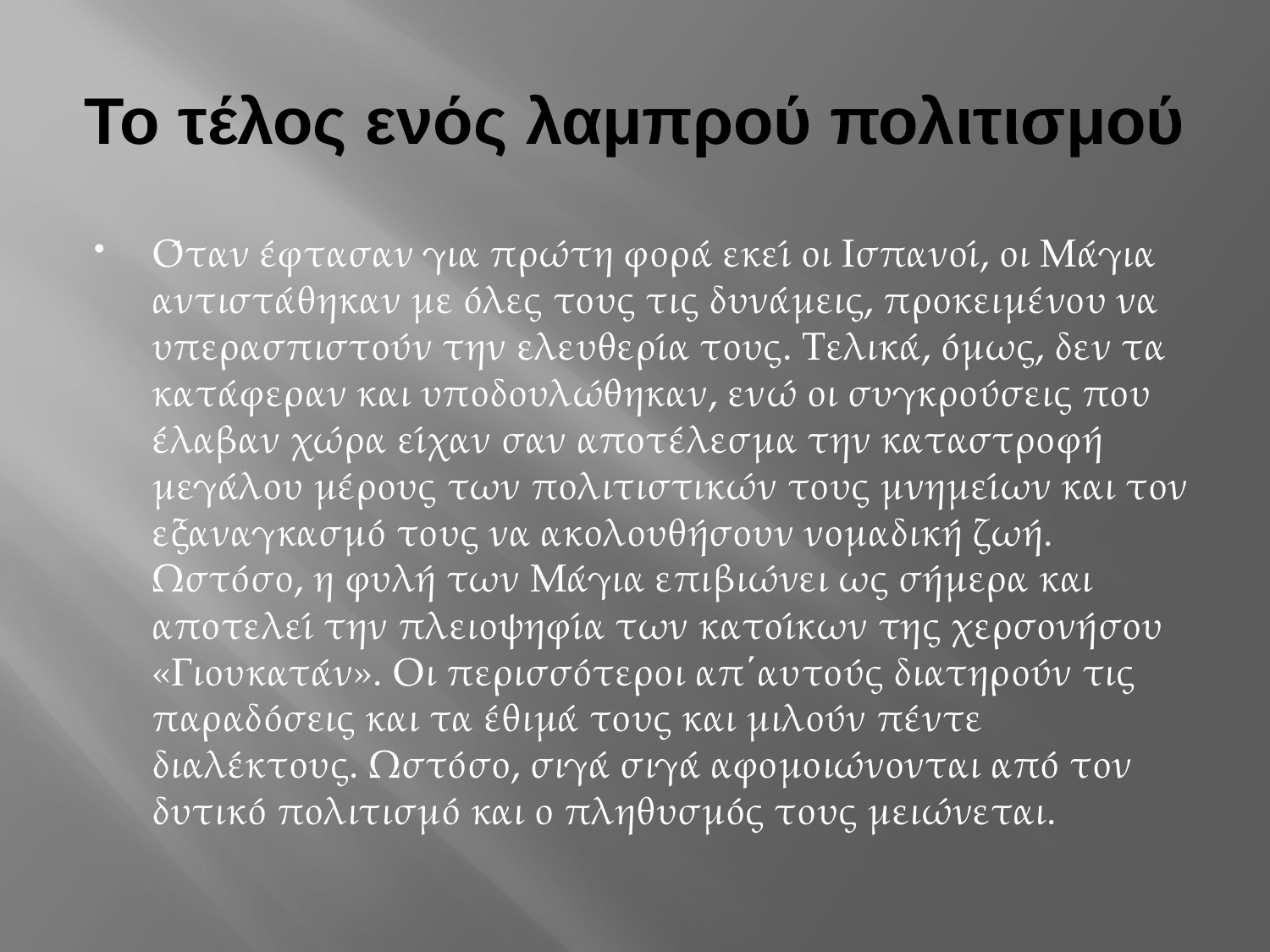

# Το τέλος ενός λαμπρού πολιτισμού
Όταν έφτασαν για πρώτη φορά εκεί οι Ισπανοί, οι Μάγια αντιστάθηκαν με όλες τους τις δυνάμεις, προκειμένου να υπερασπιστούν την ελευθερία τους. Τελικά, όμως, δεν τα κατάφεραν και υποδουλώθηκαν, ενώ οι συγκρούσεις που έλαβαν χώρα είχαν σαν αποτέλεσμα την καταστροφή μεγάλου μέρους των πολιτιστικών τους μνημείων και τον εξαναγκασμό τους να ακολουθήσουν νομαδική ζωή. Ωστόσο, η φυλή των Μάγια επιβιώνει ως σήμερα και αποτελεί την πλειοψηφία των κατοίκων της χερσονήσου «Γιουκατάν». Οι περισσότεροι απ΄αυτούς διατηρούν τις παραδόσεις και τα έθιμά τους και μιλούν πέντε διαλέκτους. Ωστόσο, σιγά σιγά αφομοιώνονται από τον δυτικό πολιτισμό και ο πληθυσμός τους μειώνεται.